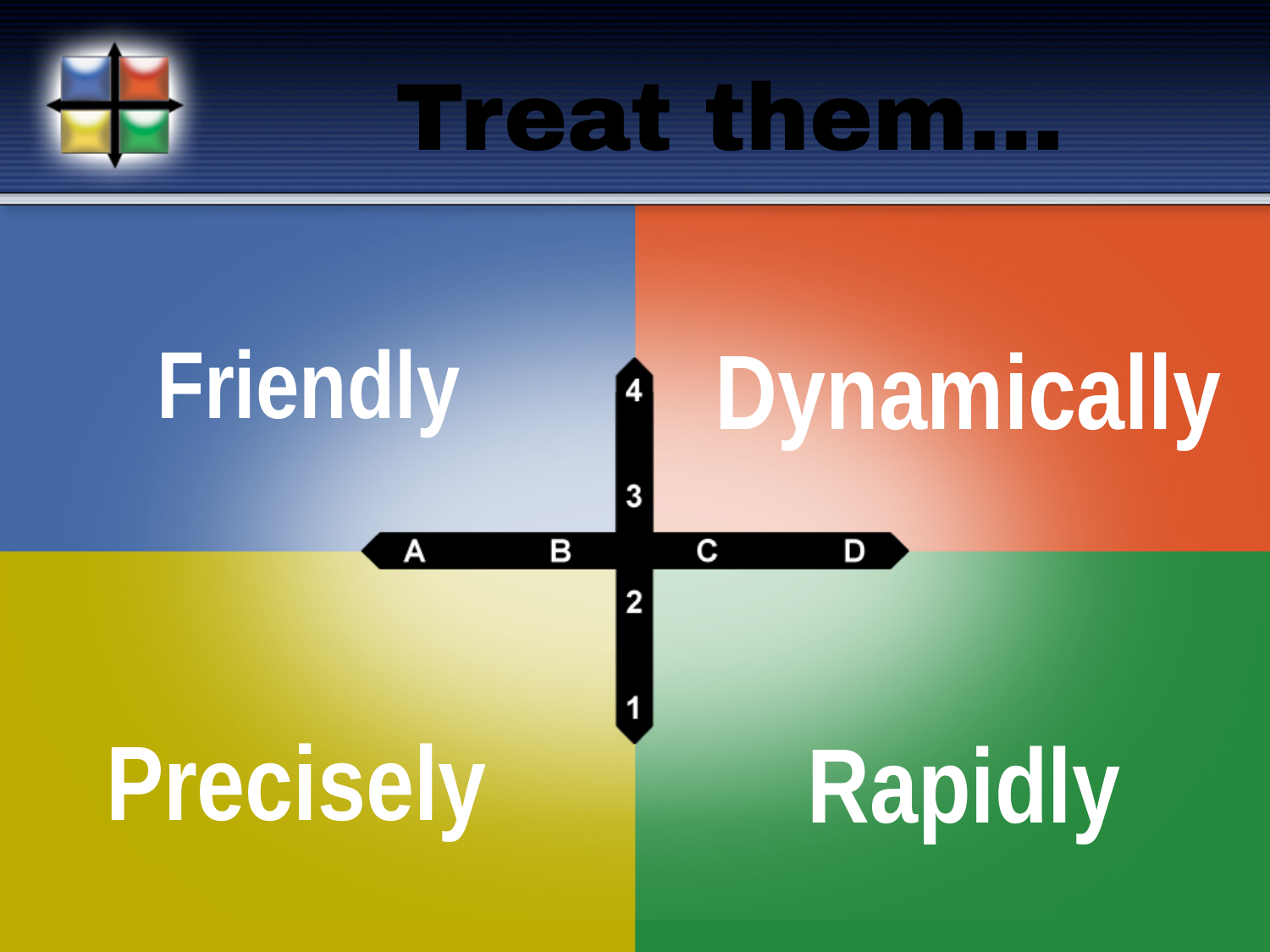

# Treat them…
Friendly
Dynamically
Precisely
Rapidly